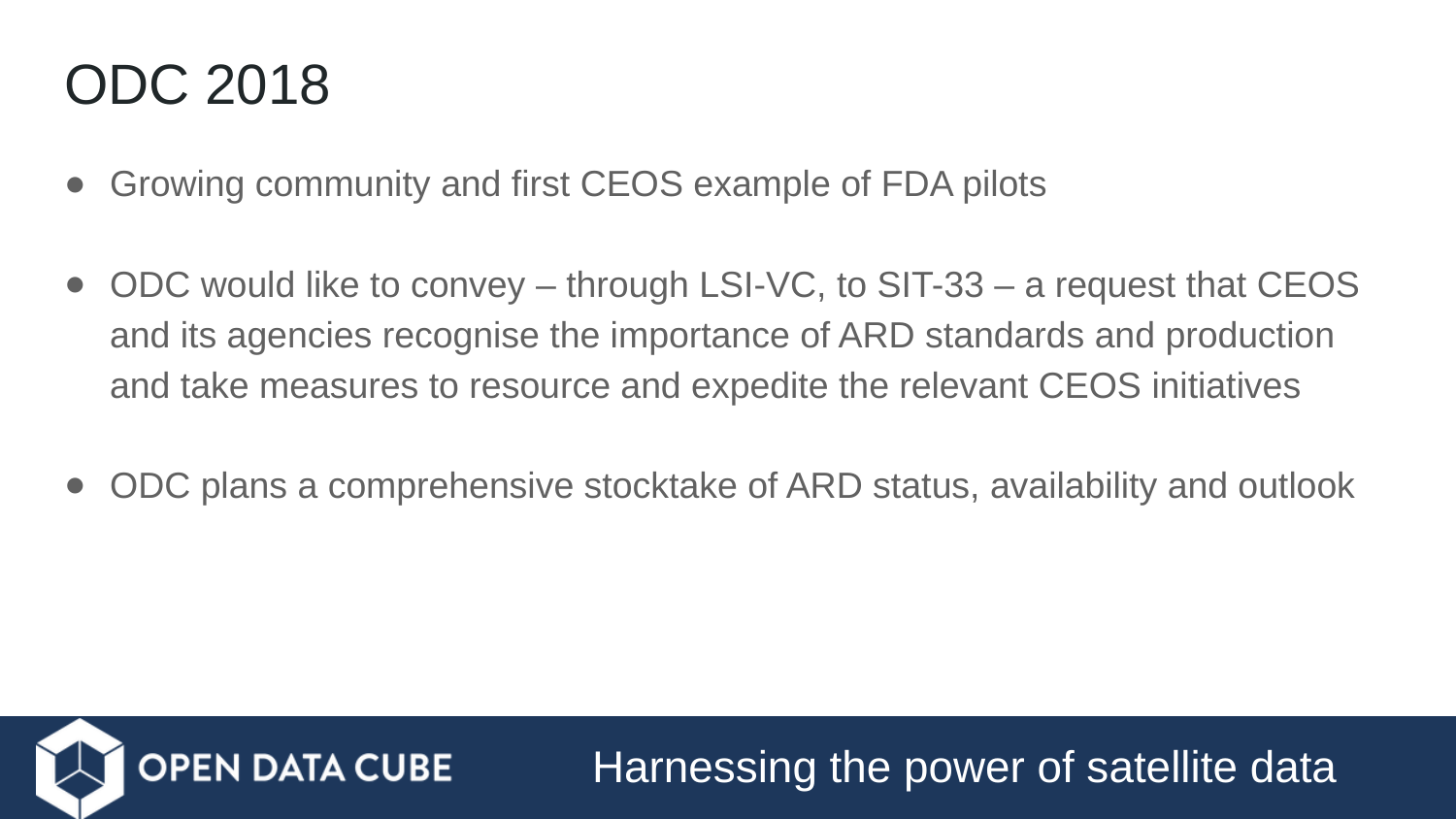

# ODC 2018
Growing community and first CEOS example of FDA pilots

ODC would like to convey – through LSI-VC, to SIT-33 – a request that CEOS and its agencies recognise the importance of ARD standards and production and take measures to resource and expedite the relevant CEOS initiatives

ODC plans a comprehensive stocktake of ARD status, availability and outlook